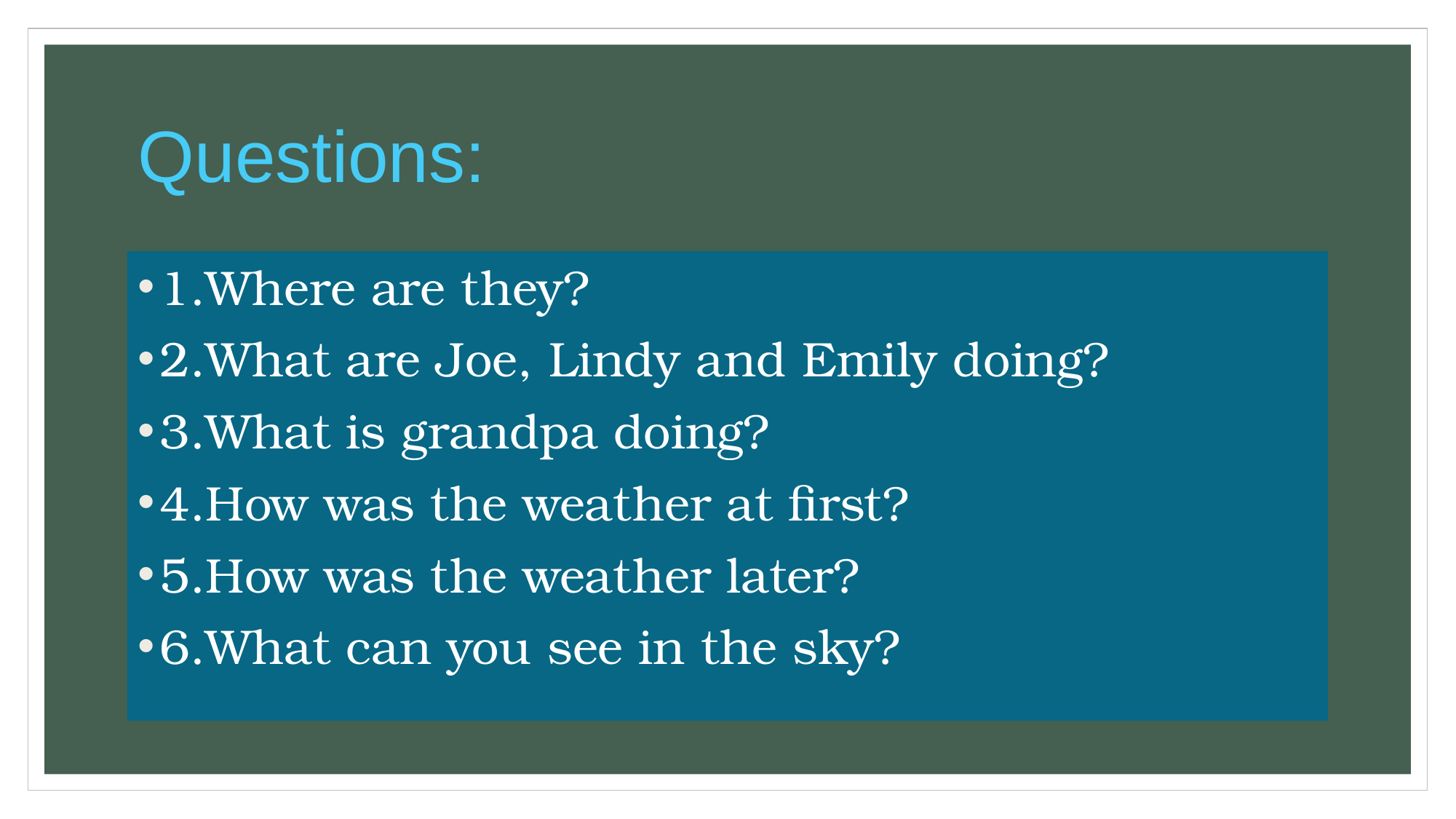

# Questions:
1.Where are they?
2.What are Joe, Lindy and Emily doing?
3.What is grandpa doing?
4.How was the weather at first?
5.How was the weather later?
6.What can you see in the sky?